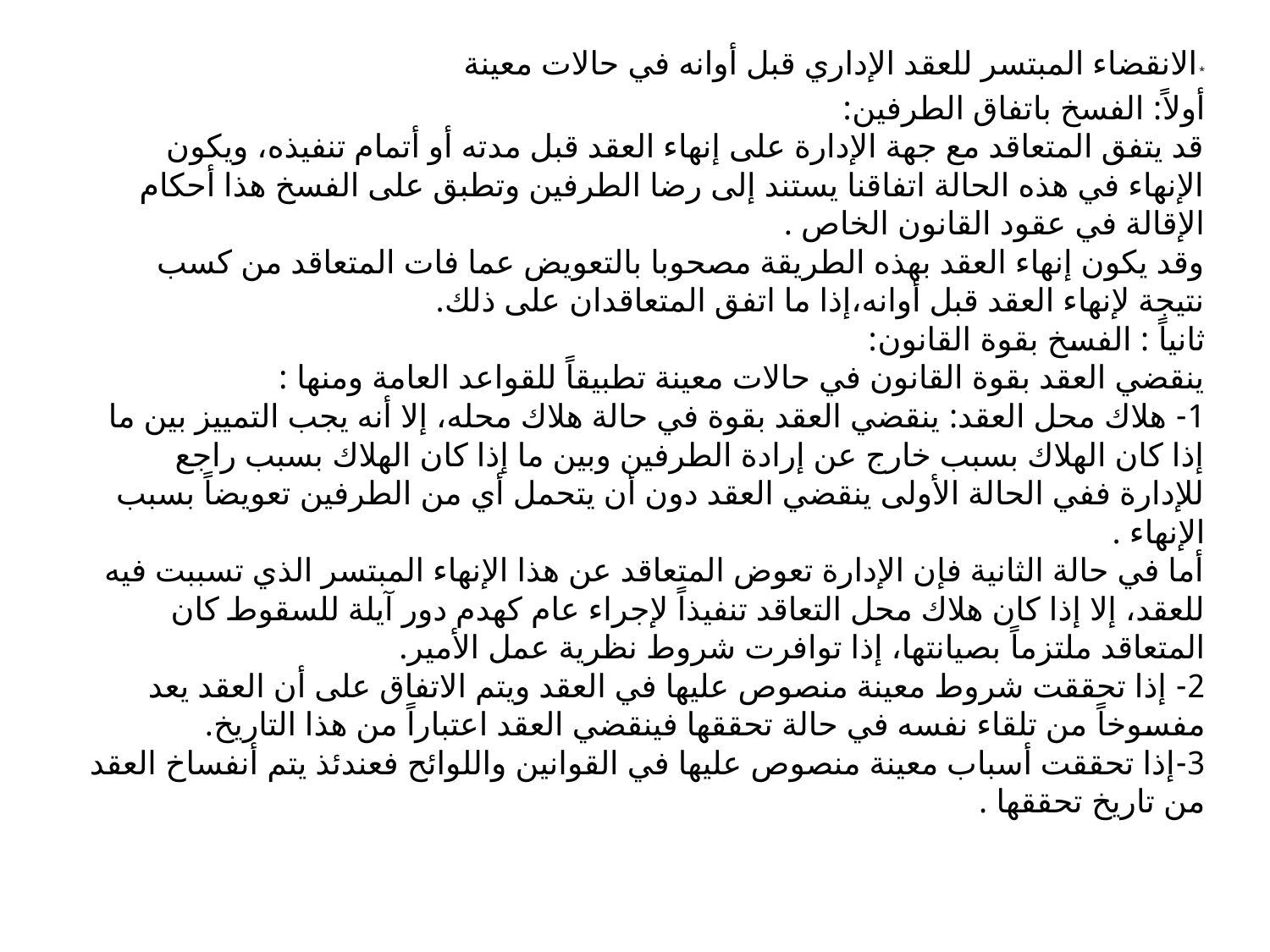

*الانقضاء المبتسر للعقد الإداري قبل أوانه في حالات معينة
أولاً: الفسخ باتفاق الطرفين:
قد يتفق المتعاقد مع جهة الإدارة على إنهاء العقد قبل مدته أو أتمام تنفيذه، ويكون الإنهاء في هذه الحالة اتفاقنا يستند إلى رضا الطرفين وتطبق على الفسخ هذا أحكام الإقالة في عقود القانون الخاص .
وقد يكون إنهاء العقد بهذه الطريقة مصحوبا بالتعويض عما فات المتعاقد من كسب نتيجة لإنهاء العقد قبل أوانه،إذا ما اتفق المتعاقدان على ذلك.
ثانياً : الفسخ بقوة القانون:
ينقضي العقد بقوة القانون في حالات معينة تطبيقاً للقواعد العامة ومنها :
1- هلاك محل العقد: ينقضي العقد بقوة في حالة هلاك محله، إلا أنه يجب التمييز بين ما إذا كان الهلاك بسبب خارج عن إرادة الطرفين وبين ما إذا كان الهلاك بسبب راجع للإدارة ففي الحالة الأولى ينقضي العقد دون أن يتحمل أي من الطرفين تعويضاً بسبب الإنهاء .
أما في حالة الثانية فإن الإدارة تعوض المتعاقد عن هذا الإنهاء المبتسر الذي تسببت فيه للعقد، إلا إذا كان هلاك محل التعاقد تنفيذاً لإجراء عام كهدم دور آيلة للسقوط كان المتعاقد ملتزماً بصيانتها، إذا توافرت شروط نظرية عمل الأمير.
2- إذا تحققت شروط معينة منصوص عليها في العقد ويتم الاتفاق على أن العقد يعد مفسوخاً من تلقاء نفسه في حالة تحققها فينقضي العقد اعتباراً من هذا التاريخ.
3-إذا تحققت أسباب معينة منصوص عليها في القوانين واللوائح فعندئذ يتم أنفساخ العقد من تاريخ تحققها .